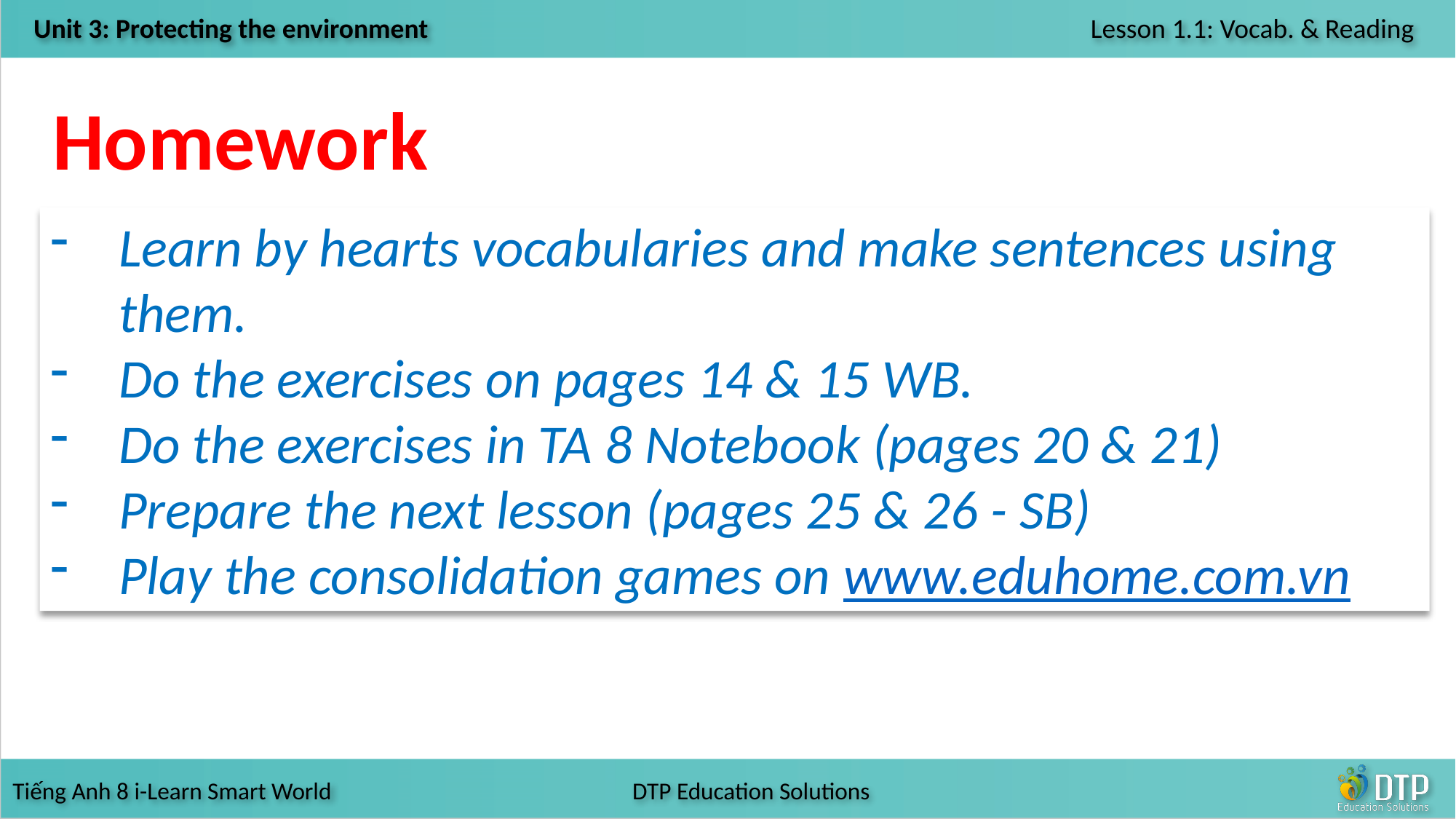

Homework
Learn by hearts vocabularies and make sentences using them.
Do the exercises on pages 14 & 15 WB.
Do the exercises in TA 8 Notebook (pages 20 & 21)
Prepare the next lesson (pages 25 & 26 - SB)
Play the consolidation games on www.eduhome.com.vn